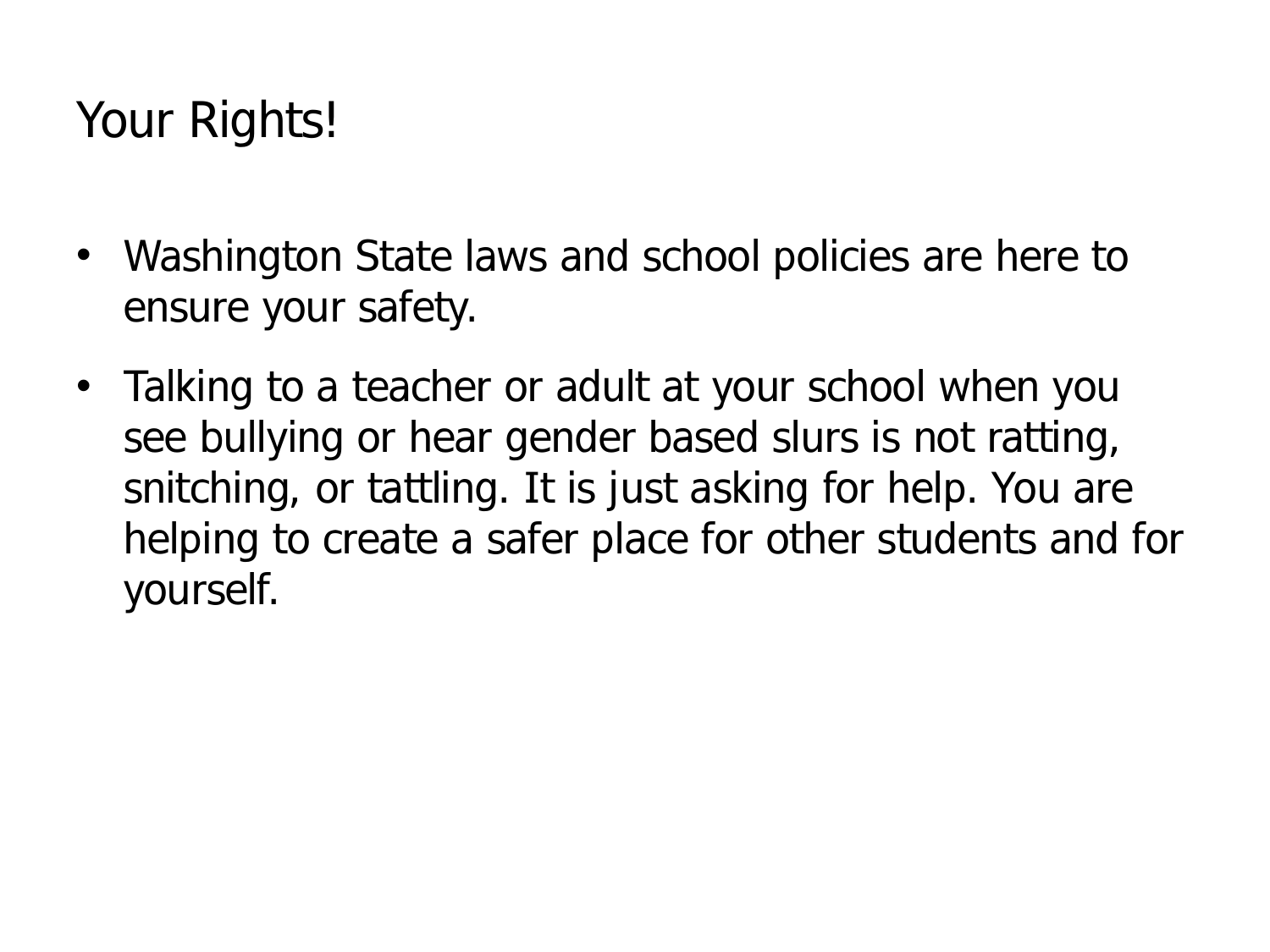

# Your Rights!
Washington State laws and school policies are here to ensure your safety.
Talking to a teacher or adult at your school when you see bullying or hear gender based slurs is not ratting, snitching, or tattling. It is just asking for help. You are helping to create a safer place for other students and for yourself.